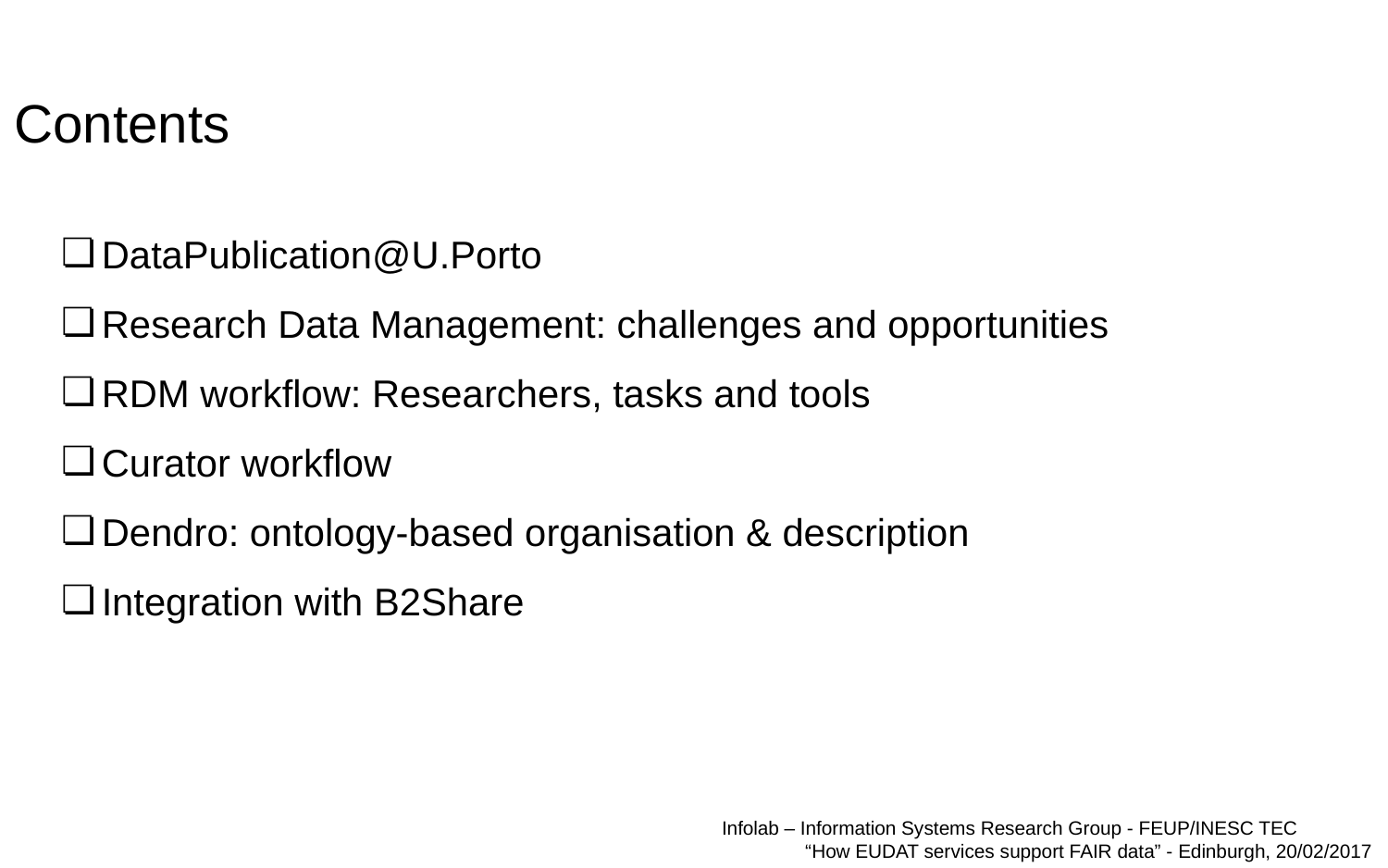

Contents
DataPublication@U.Porto
Research Data Management: challenges and opportunities
RDM workflow: Researchers, tasks and tools
Curator workflow
Dendro: ontology-based organisation & description
Integration with B2Share
Infolab – Information Systems Research Group - FEUP/INESC TEC
“How EUDAT services support FAIR data” - Edinburgh, 20/02/2017